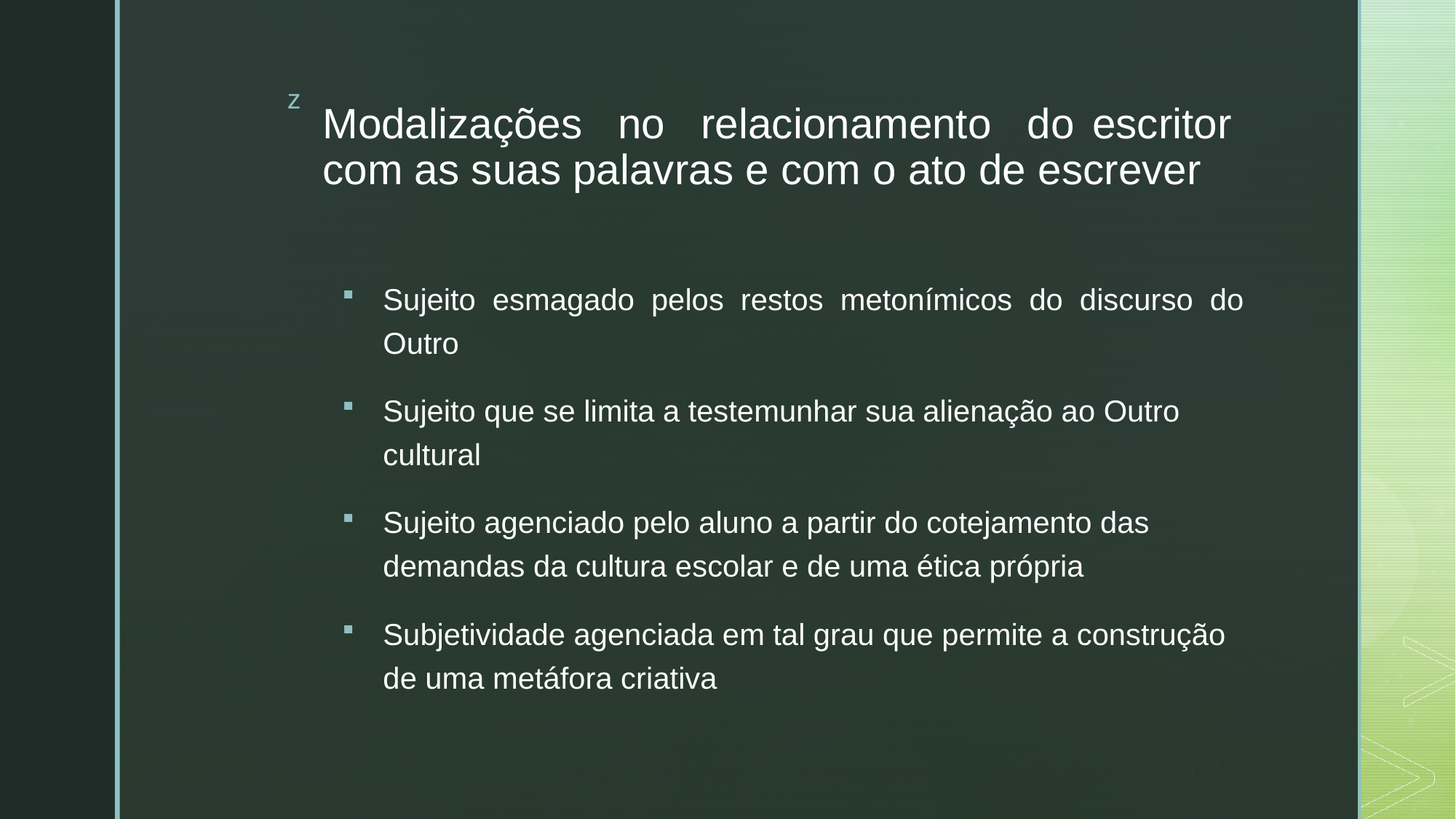

# Modalizações  no  relacionamento  do escritor  com as suas palavras e com o ato de escrever
Sujeito  esmagado  pelos  restos  metonímicos  do  discurso  do Outro
Sujeito que se limita a testemunhar sua alienação ao Outro cultural
Sujeito agenciado pelo aluno a partir do cotejamento das demandas da cultura escolar e de uma ética própria
Subjetividade agenciada em tal grau que permite a construção de uma metáfora criativa